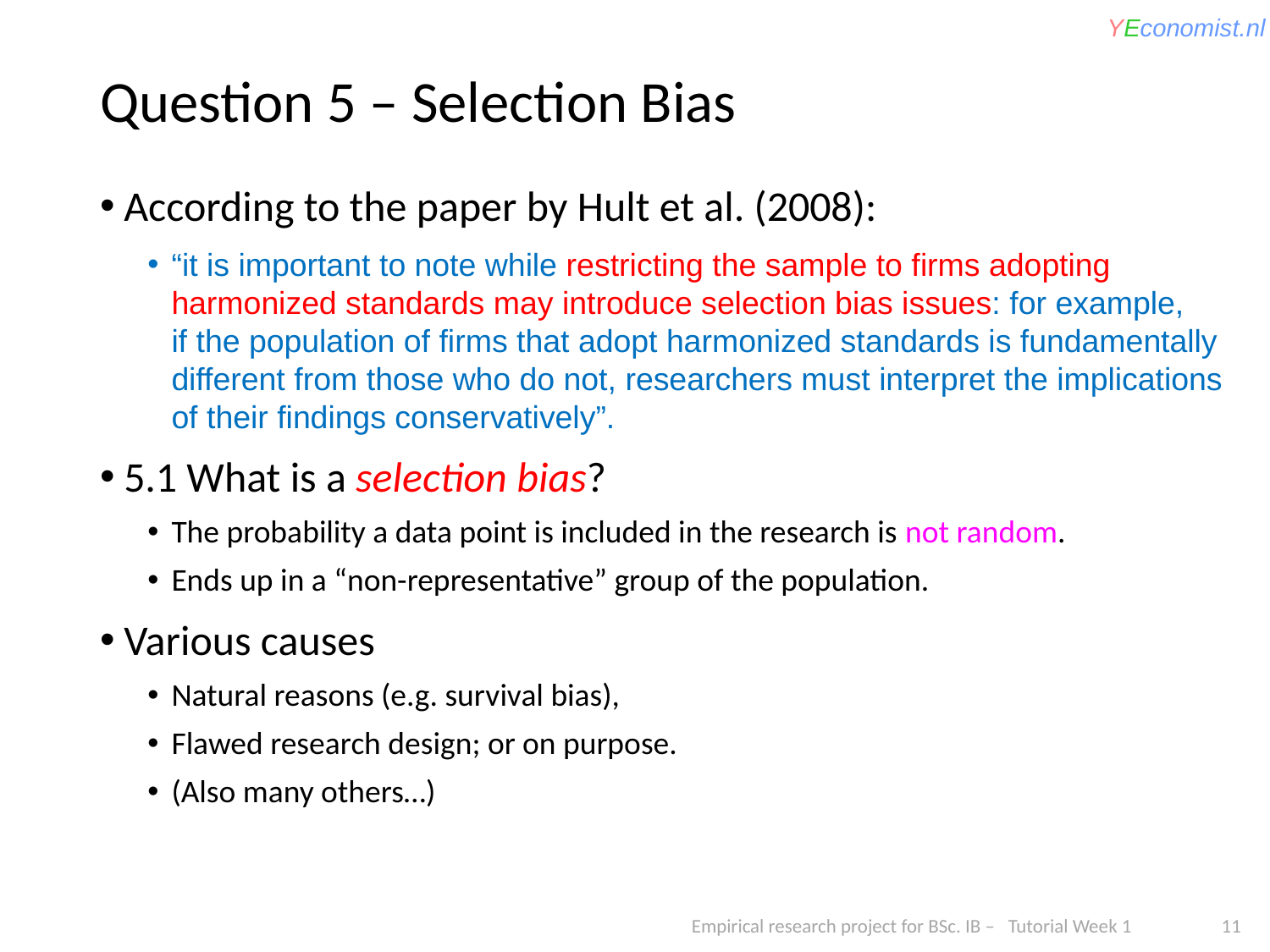

# Question 5 – Selection Bias
According to the paper by Hult et al. (2008):
“it is important to note while restricting the sample to firms adopting
harmonized standards may introduce selection bias issues: for example,
if the population of firms that adopt harmonized standards is fundamentally different from those who do not, researchers must interpret the implications
of their findings conservatively”.
5.1 What is a selection bias?
The probability a data point is included in the research is not random.
Ends up in a “non-representative” group of the population.
Various causes
Natural reasons (e.g. survival bias),
Flawed research design; or on purpose.
(Also many others…)
Empirical research project for BSc. IB –   Tutorial Week 1                    11